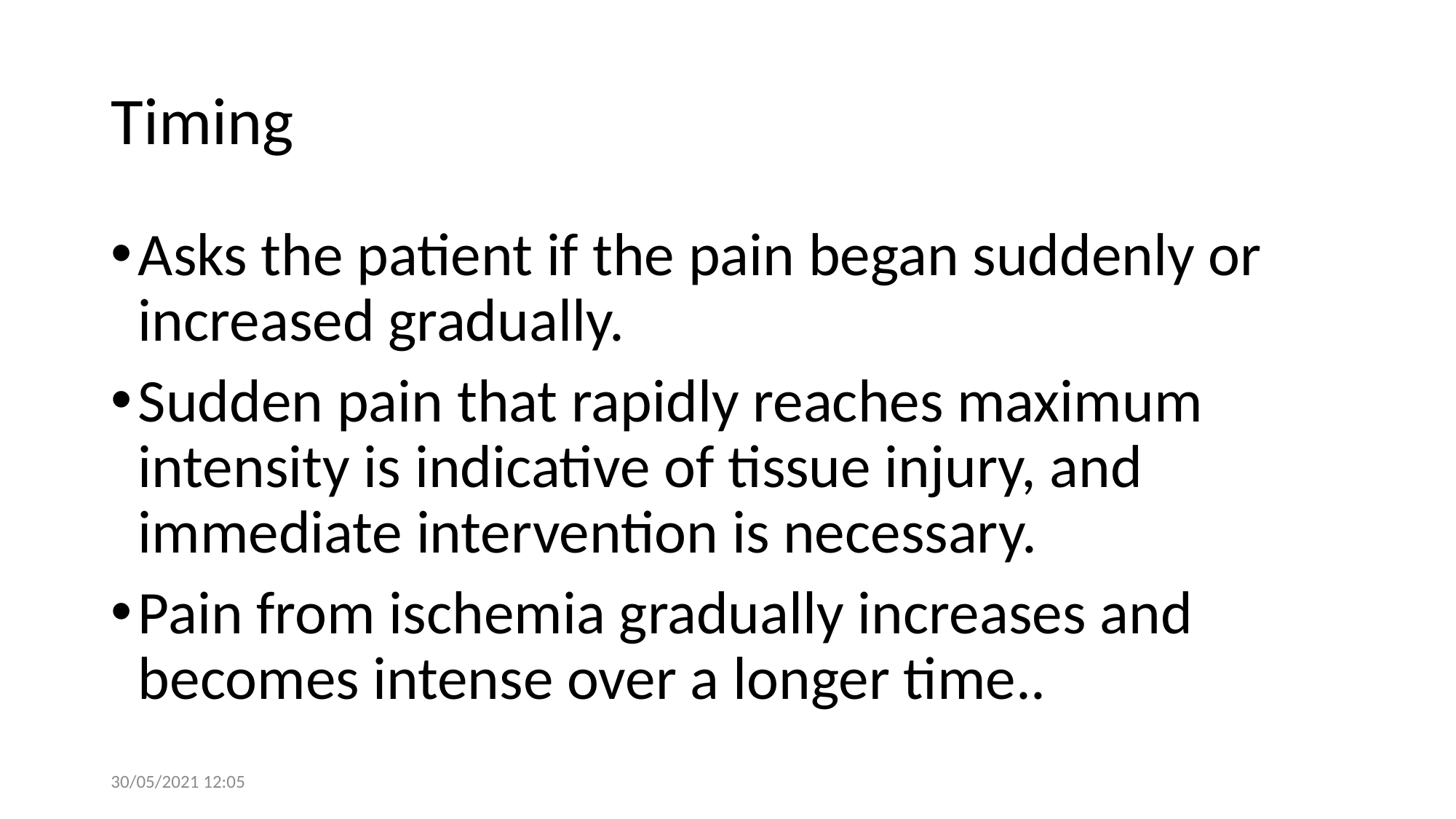

# Timing
Asks the patient if the pain began suddenly or increased gradually.
Sudden pain that rapidly reaches maximum intensity is indicative of tissue injury, and immediate intervention is necessary.
Pain from ischemia gradually increases and becomes intense over a longer time..
30/05/2021 12:05